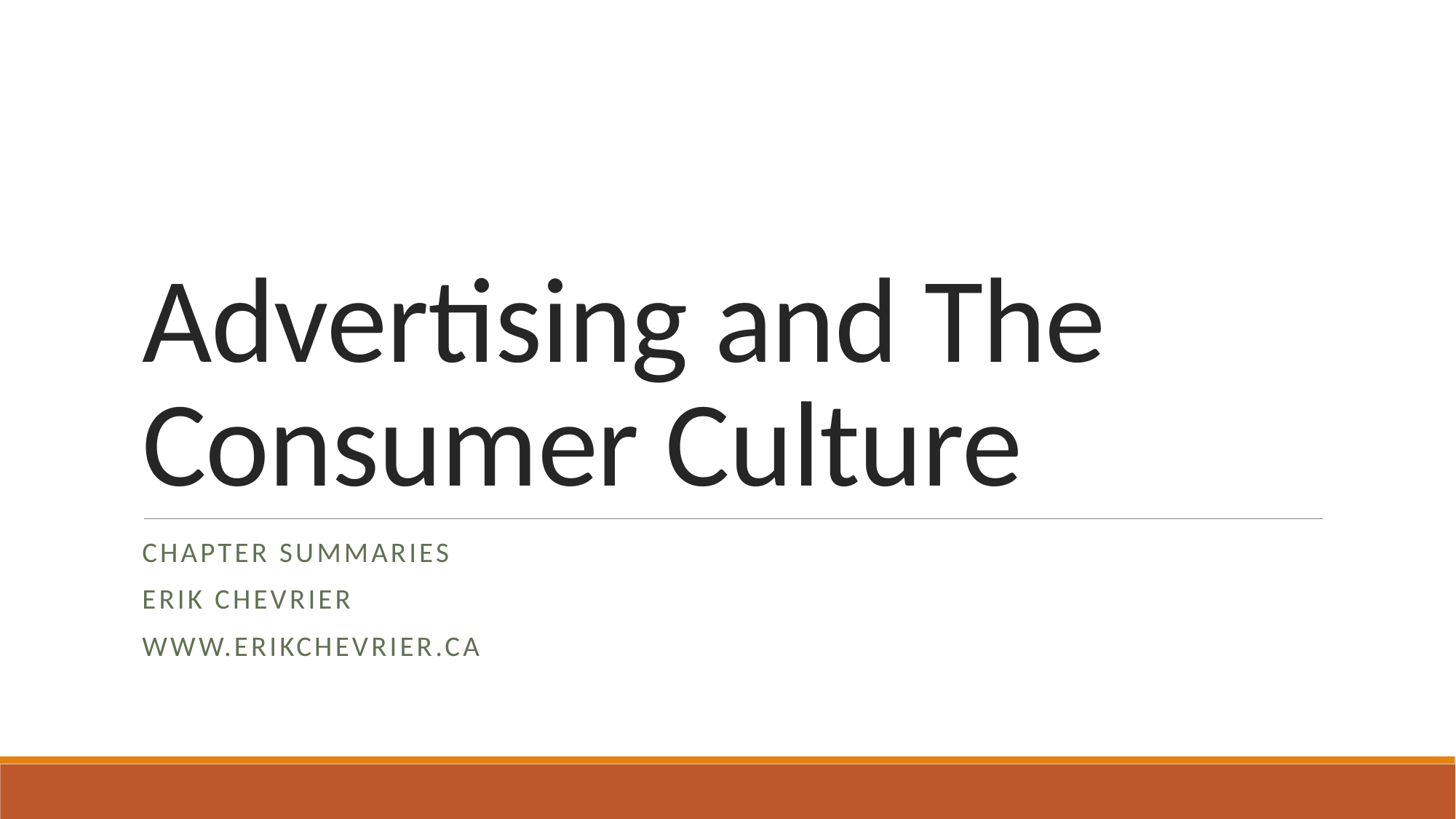

# Advertising and The Consumer Culture
Chapter Summaries
Erik Chevrier
www.erikchevrier.ca